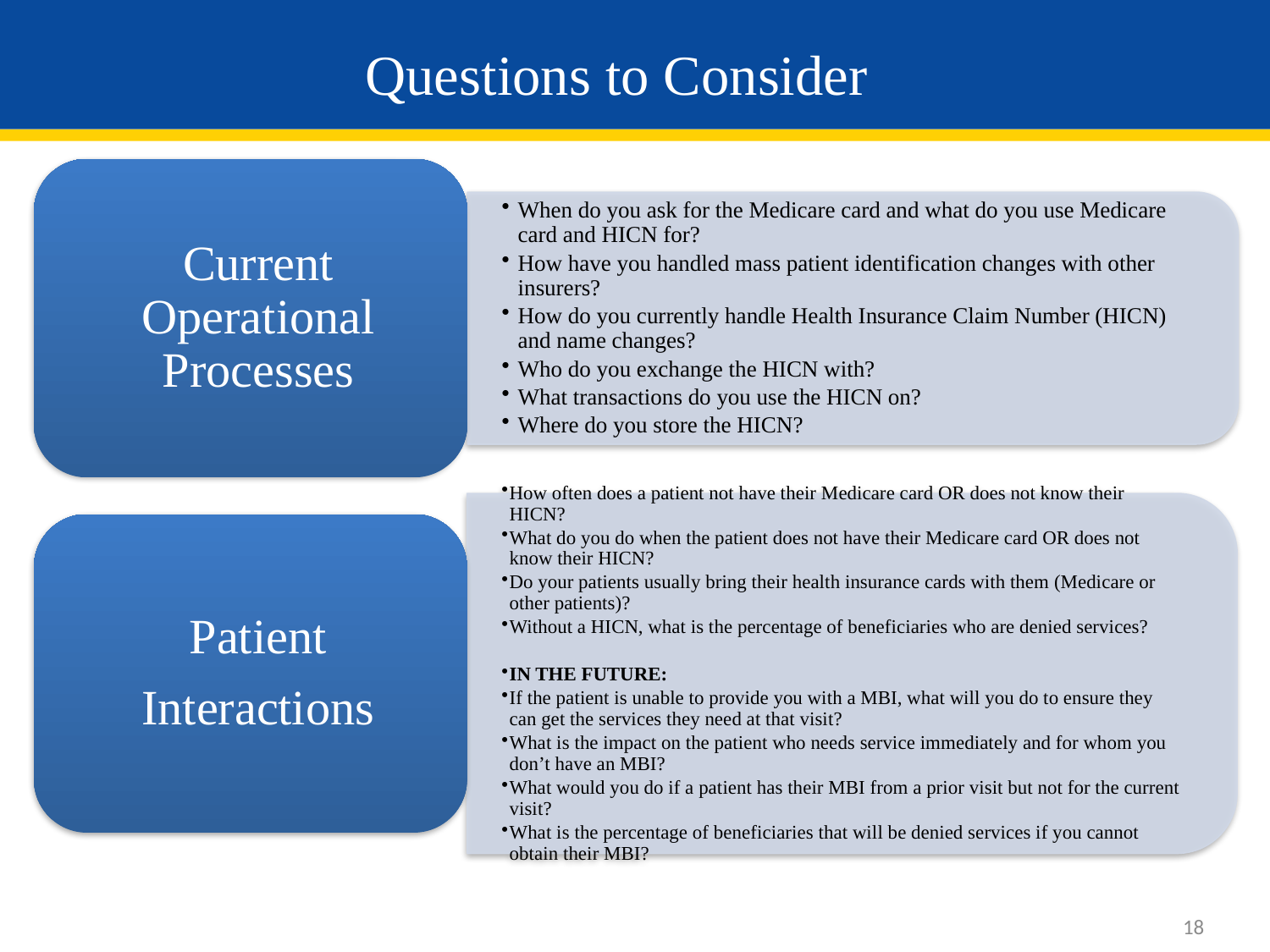

Questions to Consider
When do you ask for the Medicare card and what do you use Medicare card and HICN for?
How have you handled mass patient identification changes with other insurers?
How do you currently handle Health Insurance Claim Number (HICN) and name changes?
Who do you exchange the HICN with?
What transactions do you use the HICN on?
Where do you store the HICN?
Current Operational Processes
How often does a patient not have their Medicare card OR does not know their HICN?
What do you do when the patient does not have their Medicare card OR does not know their HICN?
Do your patients usually bring their health insurance cards with them (Medicare or other patients)?
Without a HICN, what is the percentage of beneficiaries who are denied services?

IN THE FUTURE:
If the patient is unable to provide you with a MBI, what will you do to ensure they can get the services they need at that visit?
What is the impact on the patient who needs service immediately and for whom you don’t have an MBI?
What would you do if a patient has their MBI from a prior visit but not for the current visit?
What is the percentage of beneficiaries that will be denied services if you cannot obtain their MBI?
Patient
Interactions
18